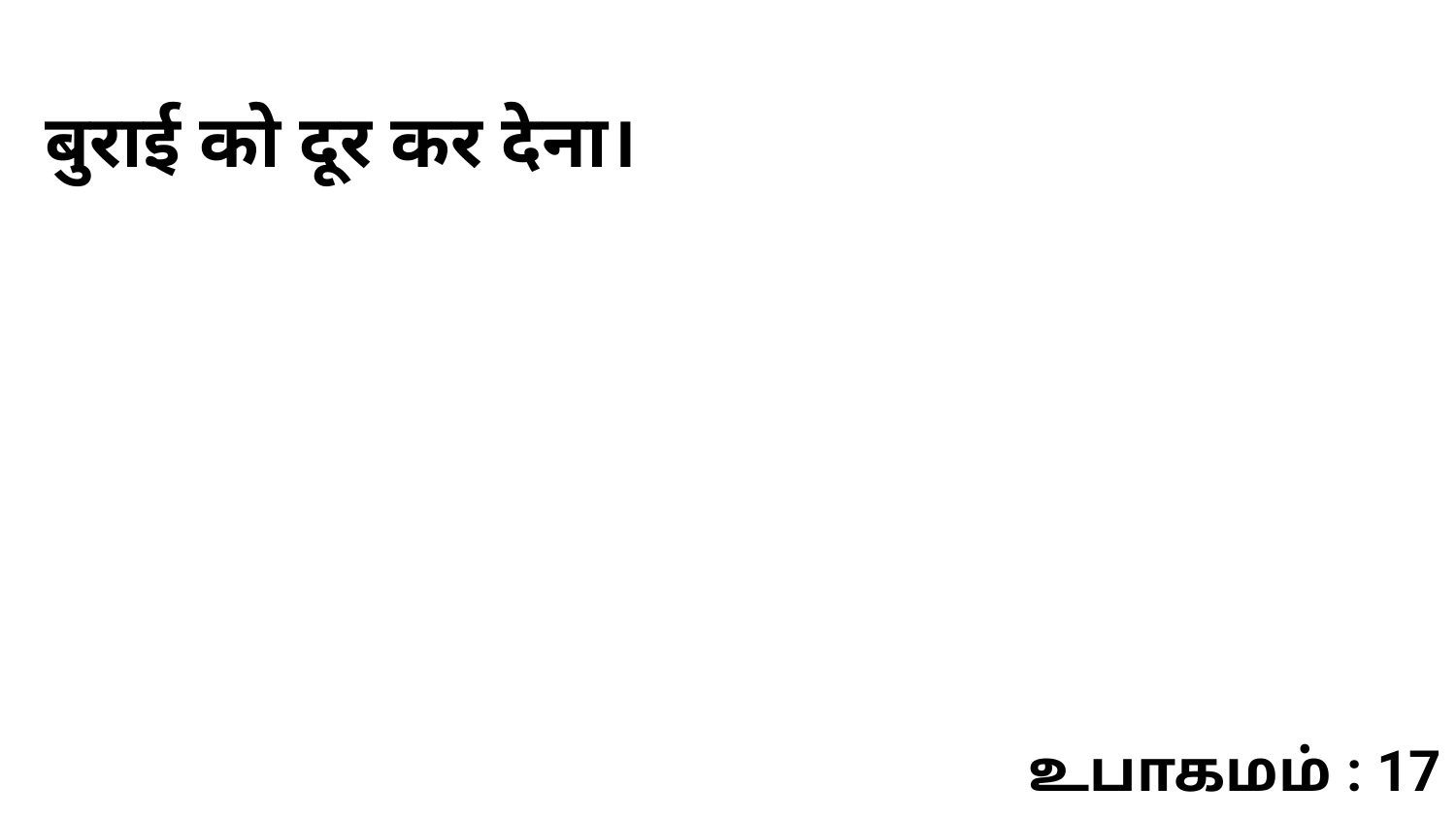

बुराई को दूर कर देना।
உபாகமம் : 17